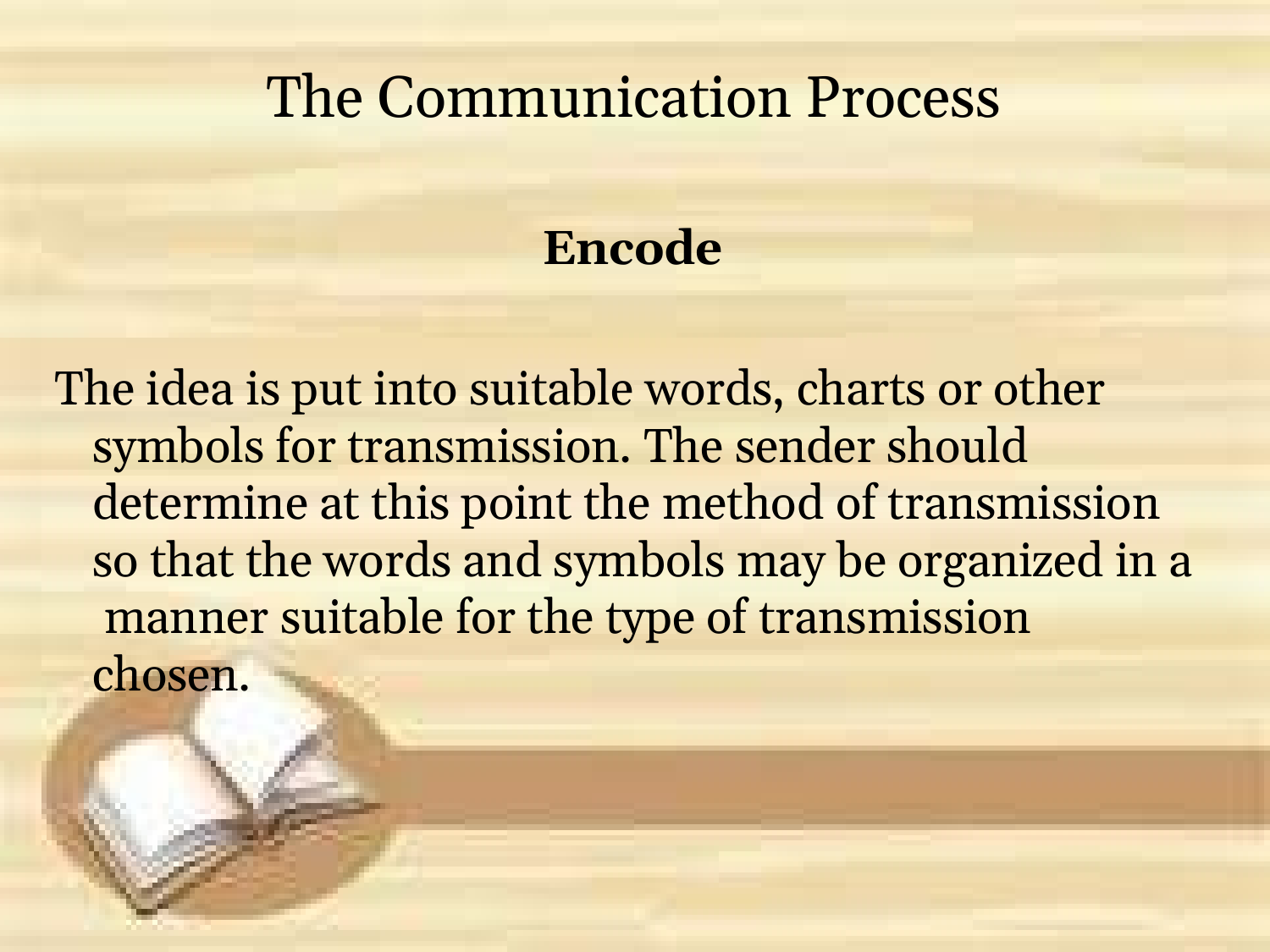

# The Communication Process
Encode

The idea is put into suitable words, charts or other  symbols for transmission. The sender should  determine at this point the method of transmission  so that the words and symbols may be organized in a  manner suitable for the type of transmission chosen.